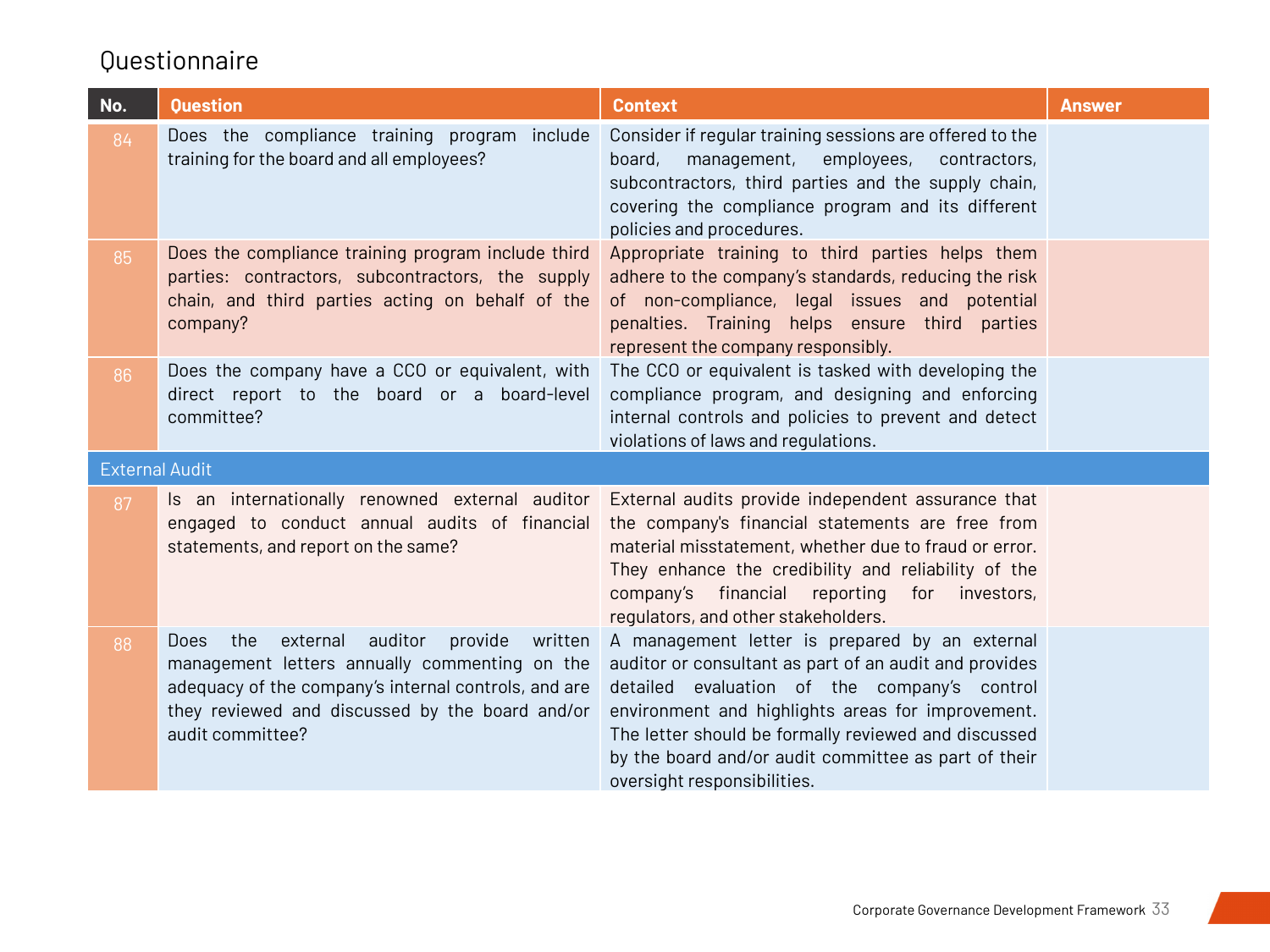

# Questionnaire
| No. | Question | Context | Answer |
| --- | --- | --- | --- |
| 84 | Does the compliance training program include training for the board and all employees? | Consider if regular training sessions are offered to the board, management, employees, contractors, subcontractors, third parties and the supply chain, covering the compliance program and its different policies and procedures. |  |
| 85 | Does the compliance training program include third parties: contractors, subcontractors, the supply chain, and third parties acting on behalf of the company? | Appropriate training to third parties helps them adhere to the company’s standards, reducing the risk of non-compliance, legal issues and potential penalties. Training helps ensure third parties represent the company responsibly. |  |
| 86 | Does the company have a CCO or equivalent, with direct report to the board or a board-level committee? | The CCO or equivalent is tasked with developing the compliance program, and designing and enforcing internal controls and policies to prevent and detect violations of laws and regulations. |  |
| External Audit |  |  |  |
| 87 | Is an internationally renowned external auditor engaged to conduct annual audits of financial statements, and report on the same? | External audits provide independent assurance that the company's financial statements are free from material misstatement, whether due to fraud or error. They enhance the credibility and reliability of the company’s financial reporting for investors, regulators, and other stakeholders. |  |
| 88 | Does the external auditor provide written management letters annually commenting on the adequacy of the company’s internal controls, and are they reviewed and discussed by the board and/or audit committee? | A management letter is prepared by an external auditor or consultant as part of an audit and provides detailed evaluation of the company’s control environment and highlights areas for improvement. The letter should be formally reviewed and discussed by the board and/or audit committee as part of their oversight responsibilities. |  |
33